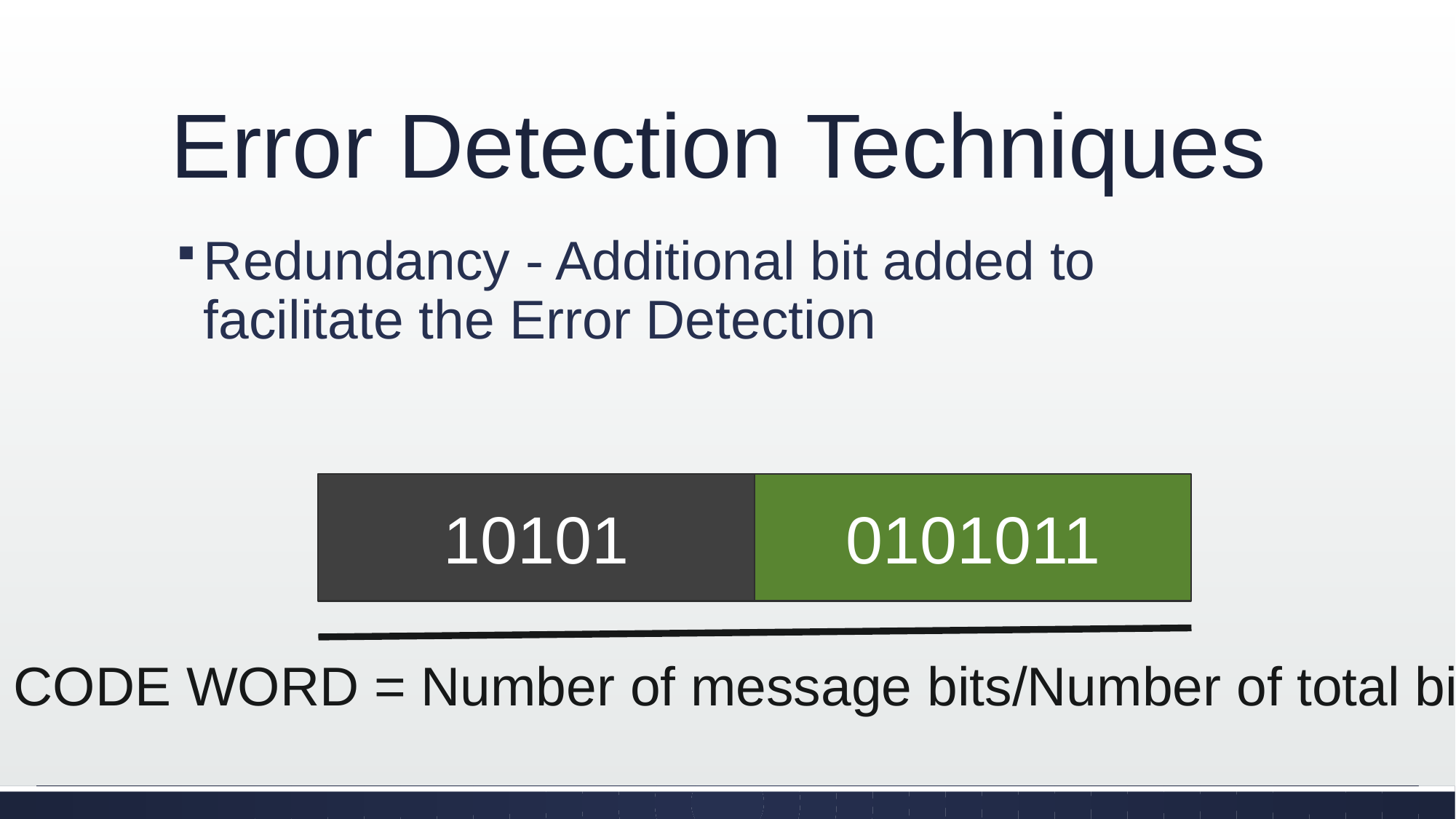

# Error Detection Techniques
Redundancy - Additional bit added to facilitate the Error Detection

10101
0101011
CODE WORD = Number of message bits/Number of total bits